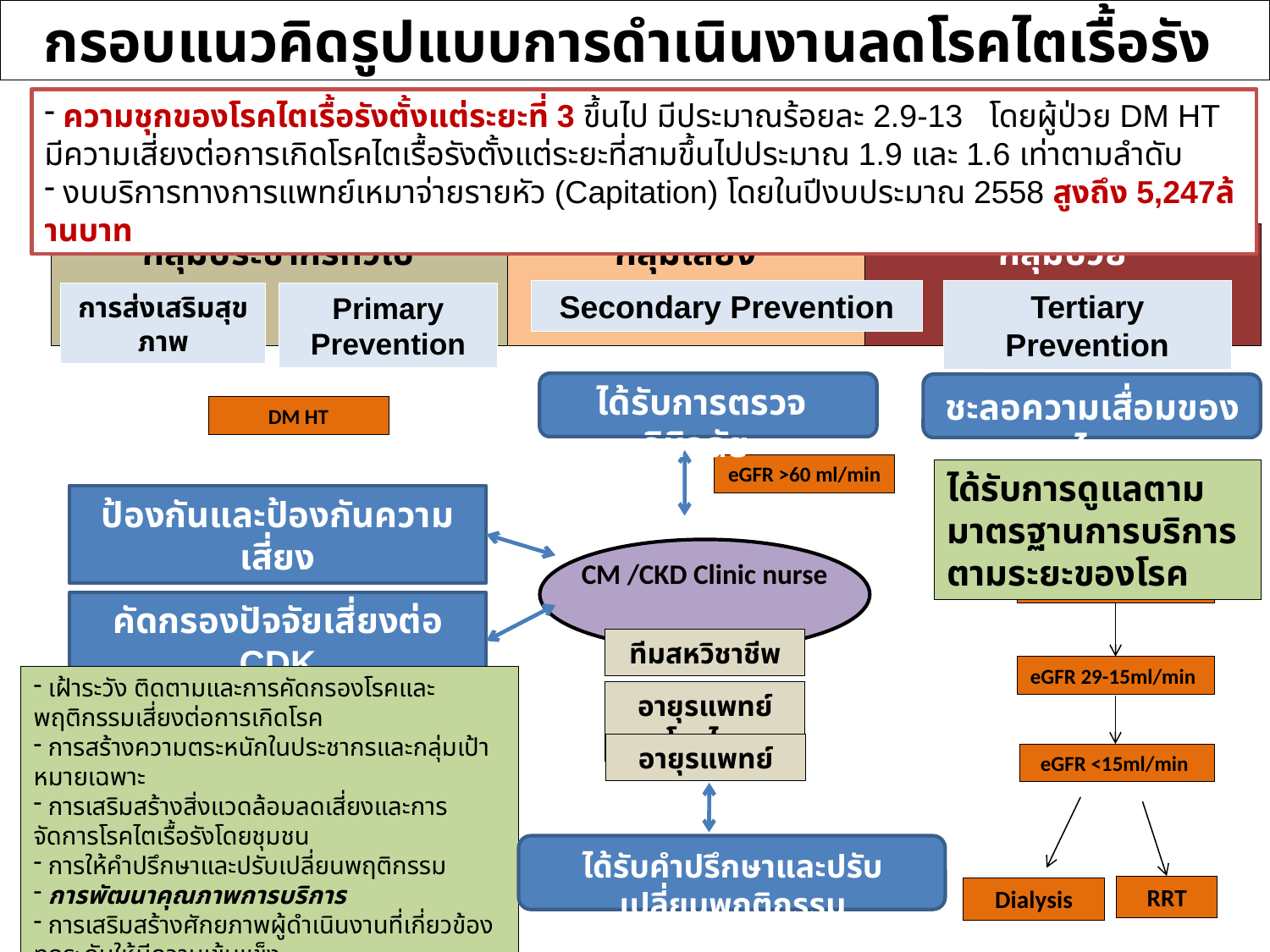

กรอบแนวคิดรูปแบบการดำเนินงานลดโรคไตเรื้อรัง
 ความชุกของโรคไตเรื้อรังตั้งแต่ระยะที่ 3 ขึ้นไป มีประมาณร้อยละ 2.9-13   โดยผู้ป่วย DM HT มีความเสี่ยงต่อการเกิดโรคไตเรื้อรังตั้งแต่ระยะที่สามขึ้นไปประมาณ 1.9 และ 1.6 เท่าตามลำดับ
 งบบริการทางการแพทย์เหมาจ่ายรายหัว (Capitation) โดยในปีงบประมาณ 2558 สูงถึง 5,247ล้านบาท
กลุ่มประชากรทั่วไป

กลุ่มเสี่ยง

กลุ่มป่วย

Secondary Prevention
Tertiary Prevention
การส่งเสริมสุขภาพ
Primary Prevention

ได้รับการตรวจวินิจฉัย

ชะลอความเสื่อมของไต
DM HT
eGFR >60 ml/min
ได้รับการดูแลตามมาตรฐานการบริการ ตามระยะของโรค
ป้องกันและป้องกันความเสี่ยง

CM /CKD Clinic nurse
ทีมสหวิชาชีพ
อายุรแพทย์โรคไต
อายุรแพทย์
eGFR 59-30ml/min
eGFR 29-15ml/min
eGFR <15ml/min
RRT
Dialysis
คัดกรองปัจจัยเสี่ยงต่อ CDK
 เฝ้าระวัง ติดตามและการคัดกรองโรคและพฤติกรรมเสี่ยงต่อการเกิดโรค
 การสร้างความตระหนักในประชากรและกลุ่มเป้าหมายเฉพาะ
 การเสริมสร้างสิ่งแวดล้อมลดเสี่ยงและการจัดการโรคไตเรื้อรังโดยชุมชน
 การให้คำปรึกษาและปรับเปลี่ยนพฤติกรรม
 การพัฒนาคุณภาพการบริการ
 การเสริมสร้างศักยภาพผู้ดำเนินงานที่เกี่ยวข้องทุกระดับให้มีความเข้มแข็ง
- การกำกับ ติดตาม และประเมินผล

ได้รับคำปรึกษาและปรับเปลี่ยนพฤติกรรม